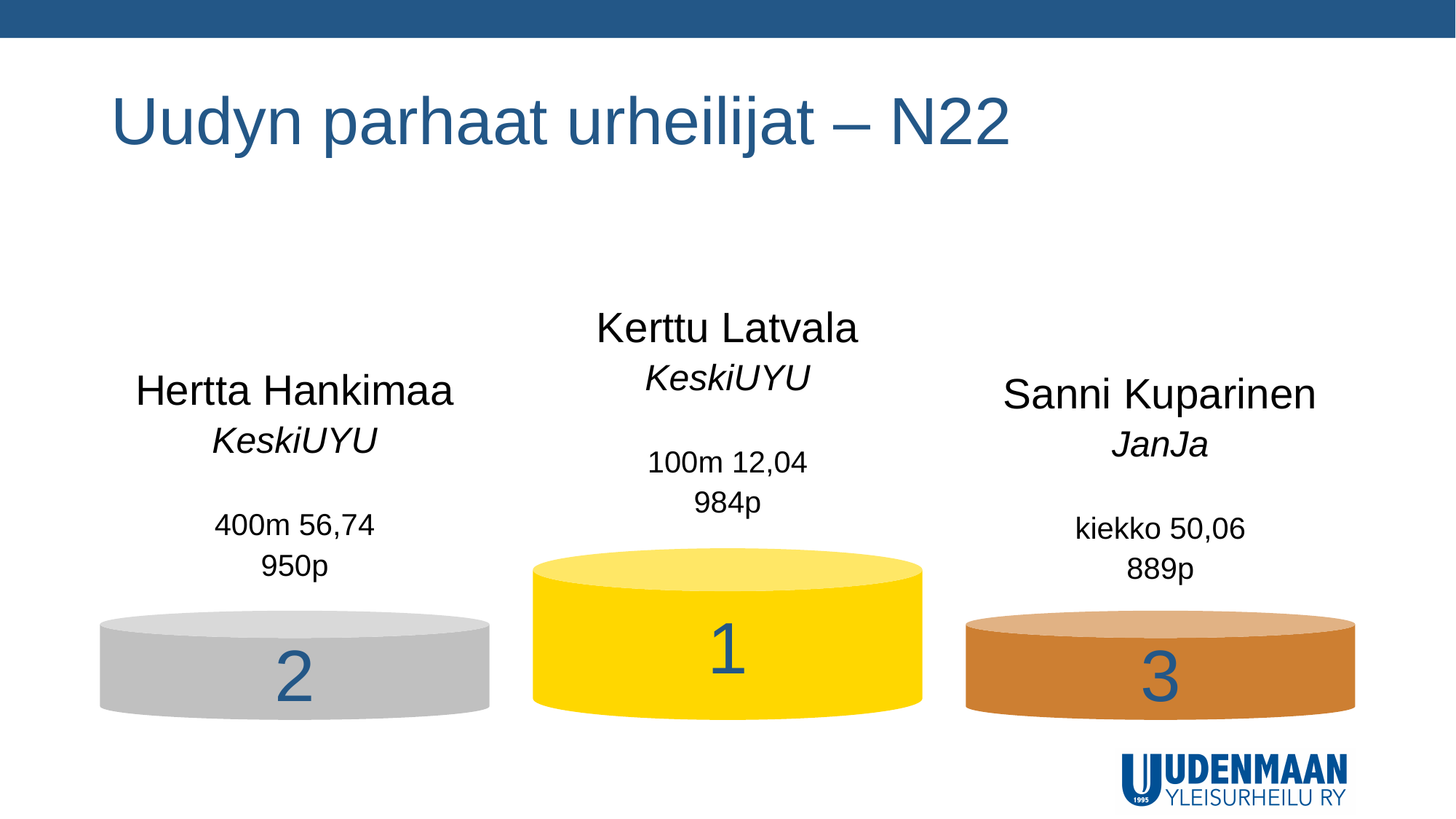

# Uudyn parhaat urheilijat – N22
Kerttu Latvala
KeskiUYU

100m 12,04
984p

Hertta Hankimaa
KeskiUYU

400m 56,74
950p
Sanni Kuparinen
JanJa

kiekko 50,06
889p